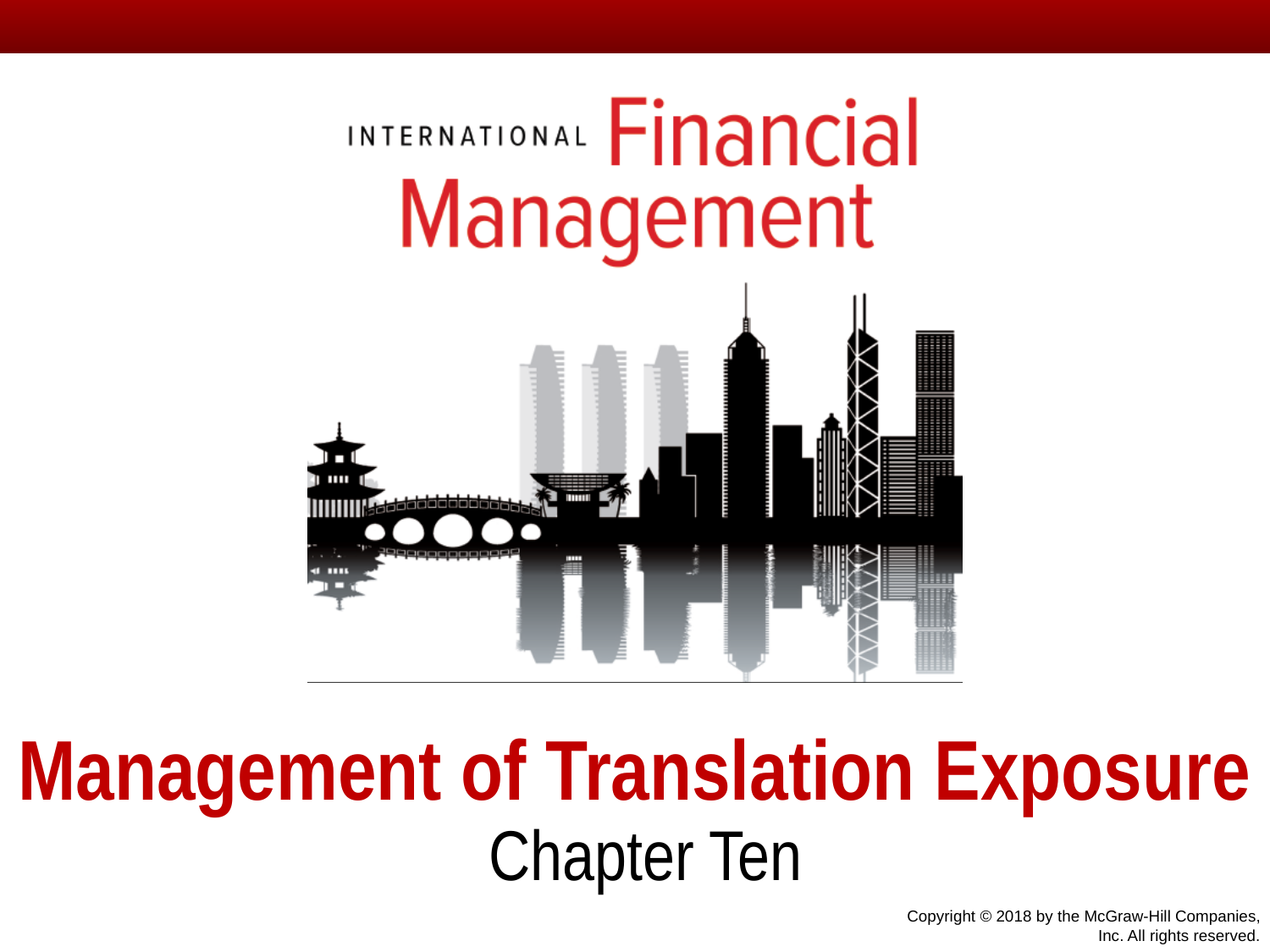

# Management of Translation Exposure
Chapter Ten
Copyright © 2018 by the McGraw-Hill Companies, Inc. All rights reserved.